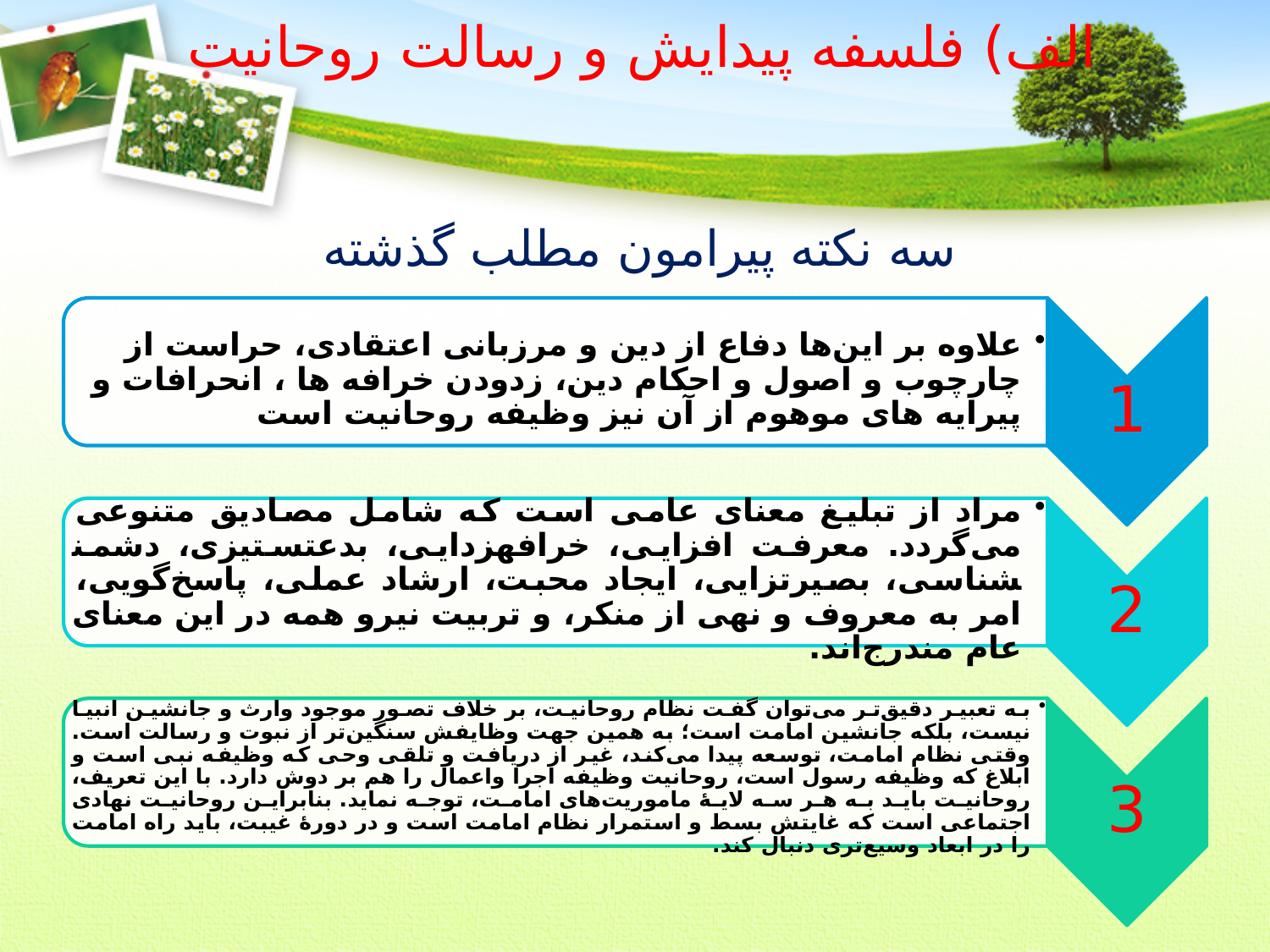

الف) فلسفه پیدایش و رسالت روحانیت
سه نکته پیرامون مطلب گذشته
1
علاوه بر این‌ها دفاع از دین و مرزبانی اعتقادی،‌ حراست از چارچوب و اصول و احکام ‌‌دین، زدودن خرافه ها ، انحرافات و پیرایه های موهوم از آن نیز وظیفه روحانیت است
2
مراد از تبلیغ معنای عامی است که شامل مصادیق متنوعی می‌گردد. معرفت افزایی، خرافه­زدایی، بدعت­ستیزی، دشمن­شناسی، بصیرت­زایی، ایجاد محبت، ارشاد عملی، پاسخ‌گویی، امر به معروف و نهی از منکر، و تربیت نیرو همه در این معنای عام مندرج‌اند.
3
به تعبیر دقیق‌تر می‌توان گفت نظام روحانیت، بر خلاف تصور موجود وارث و جانشین انبیا نیست، بلکه جانشین امامت است؛ به همین جهت وظایفش سنگین‌تر از نبوت و رسالت است. وقتی نظام امامت، توسعه پیدا می‌کند، غیر از دریافت و تلقی وحی که وظیفه نبی است و ابلاغ که وظیفه رسول است، روحانیت وظیفه اجرا واعمال را هم بر دوش دارد. با این تعریف، روحانیت باید به هر سه لایۀ ماموریت‌های امامت، توجه نماید. بنابراین روحانیت نهادی اجتماعی است که غایتش بسط و استمرار نظام امامت است و در دورۀ غیبت، باید راه امامت را در ابعاد وسیع‌تری دنبال کند.